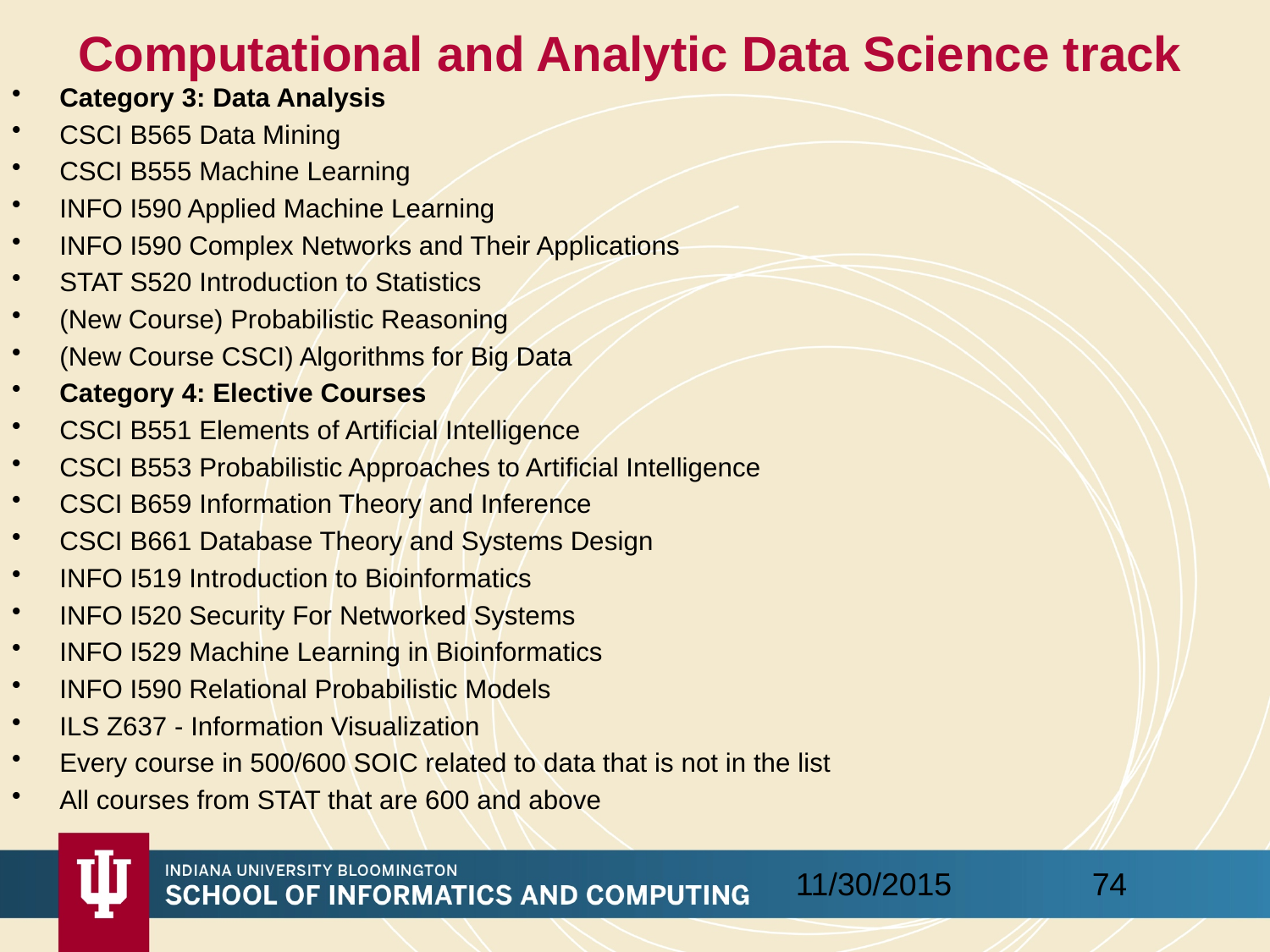

# Computational and Analytic Data Science track
Category 3: Data Analysis
CSCI B565 Data Mining
CSCI B555 Machine Learning
INFO I590 Applied Machine Learning
INFO I590 Complex Networks and Their Applications
STAT S520 Introduction to Statistics
(New Course) Probabilistic Reasoning
(New Course CSCI) Algorithms for Big Data
Category 4: Elective Courses
CSCI B551 Elements of Artificial Intelligence
CSCI B553 Probabilistic Approaches to Artificial Intelligence
CSCI B659 Information Theory and Inference
CSCI B661 Database Theory and Systems Design
INFO I519 Introduction to Bioinformatics
INFO I520 Security For Networked Systems
INFO I529 Machine Learning in Bioinformatics
INFO I590 Relational Probabilistic Models
ILS Z637 - Information Visualization
Every course in 500/600 SOIC related to data that is not in the list
All courses from STAT that are 600 and above
74
11/30/2015